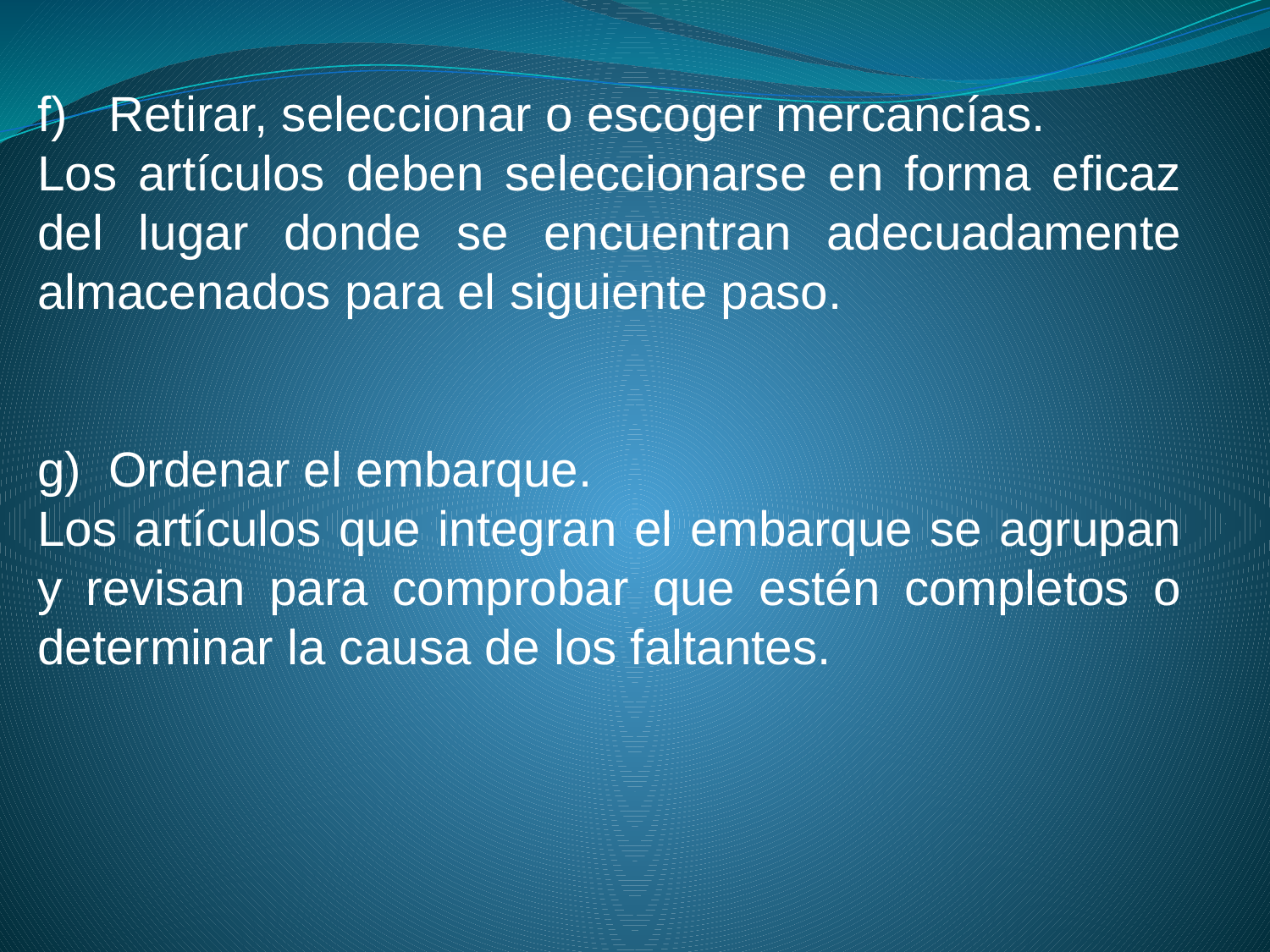

Retirar, seleccionar o escoger mercancías.
Los artículos deben seleccionarse en forma eficaz del lugar donde se encuentran adecuadamente almacenados para el siguiente paso.

Ordenar el embarque.
Los artículos que integran el embarque se agrupan y revisan para comprobar que estén completos o determinar la causa de los faltantes.